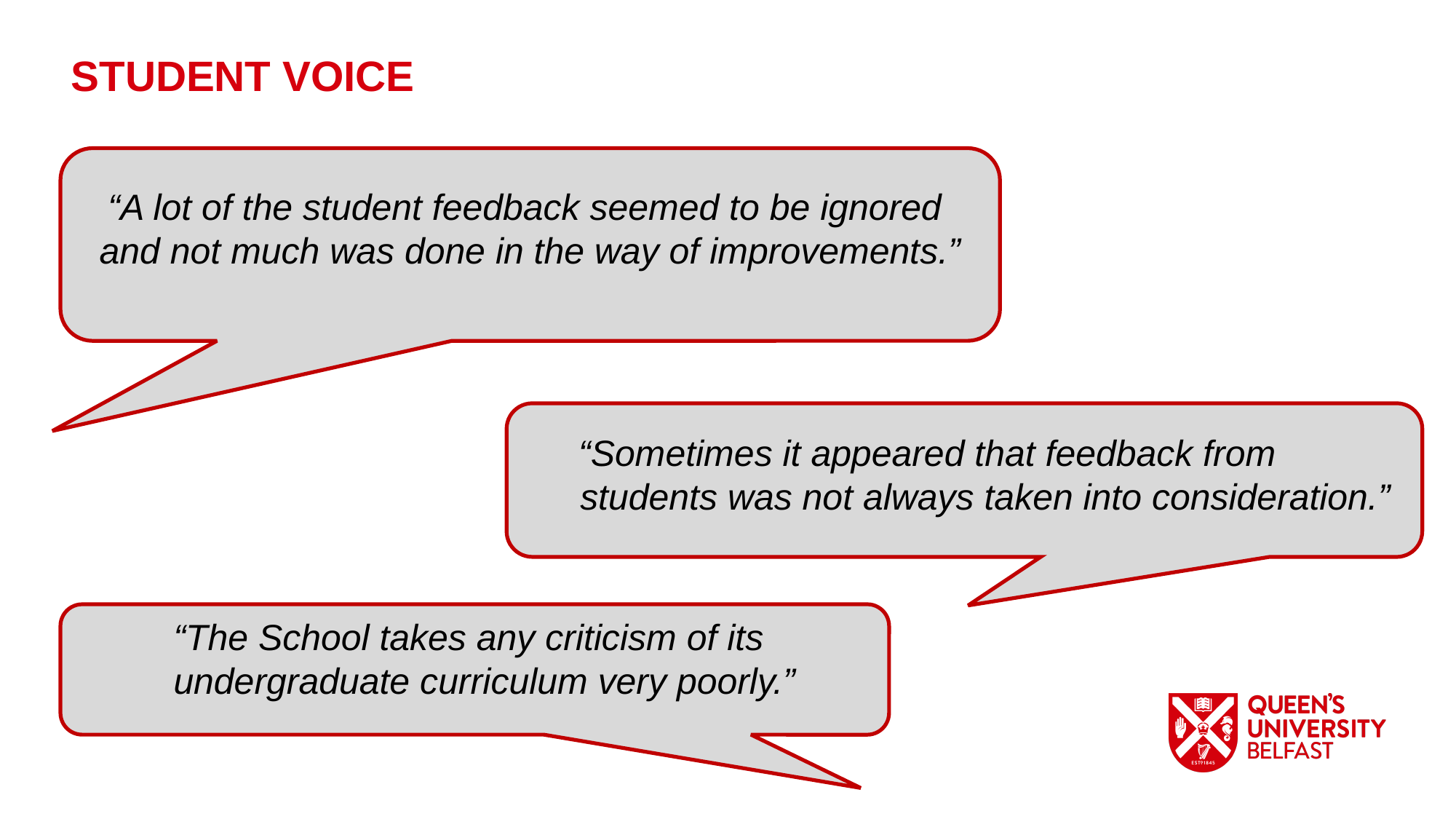

STUDENT VOICE

“A lot of the student feedback seemed to be ignored
and not much was done in the way of improvements.”

“Sometimes it appeared that feedback from
students was not always taken into consideration.”

“The School takes any criticism of its
undergraduate curriculum very poorly.”